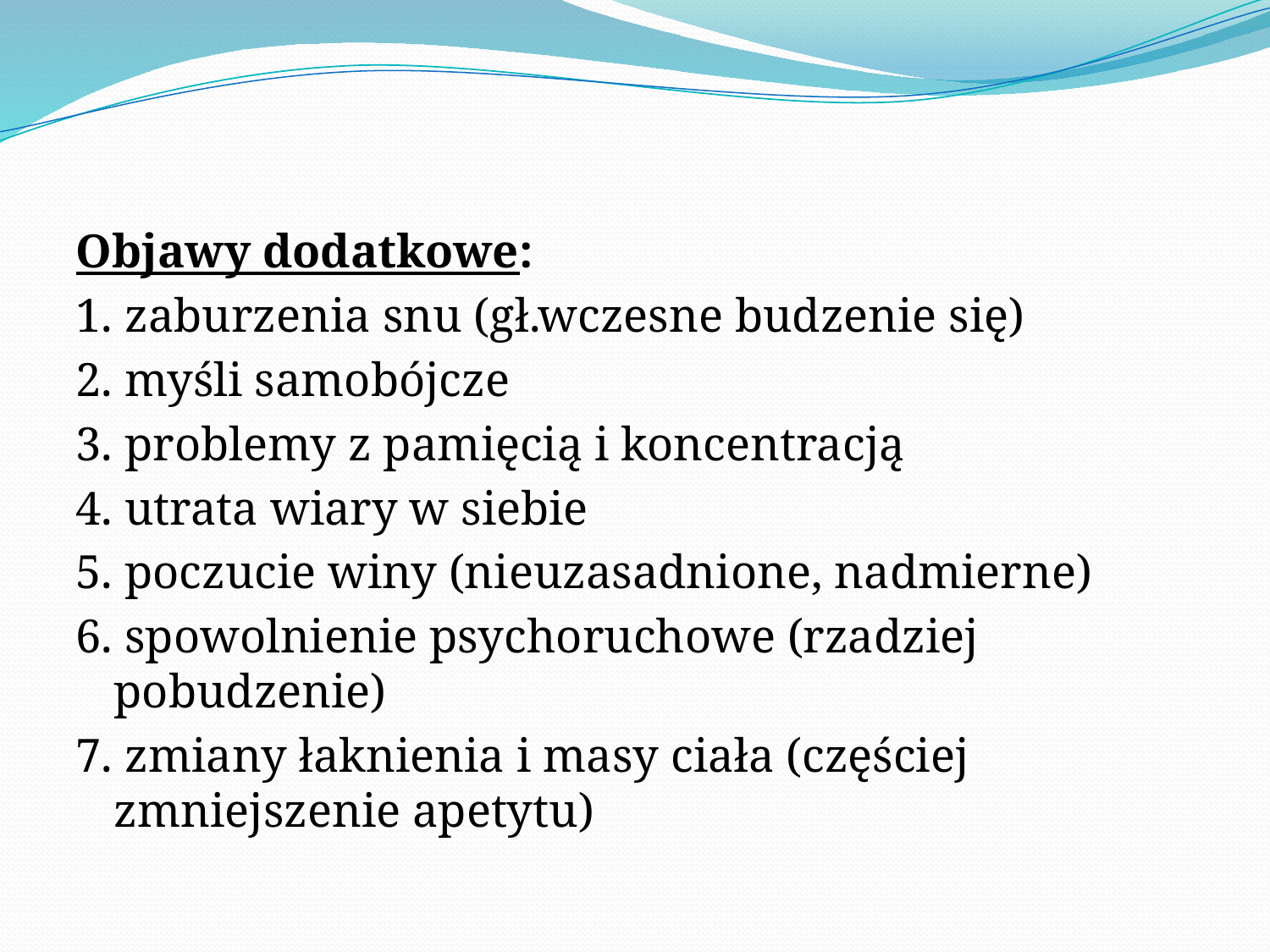

#
Objawy dodatkowe:
1. zaburzenia snu (gł.wczesne budzenie się)
2. myśli samobójcze
3. problemy z pamięcią i koncentracją
4. utrata wiary w siebie
5. poczucie winy (nieuzasadnione, nadmierne)
6. spowolnienie psychoruchowe (rzadziej pobudzenie)
7. zmiany łaknienia i masy ciała (częściej zmniejszenie apetytu)